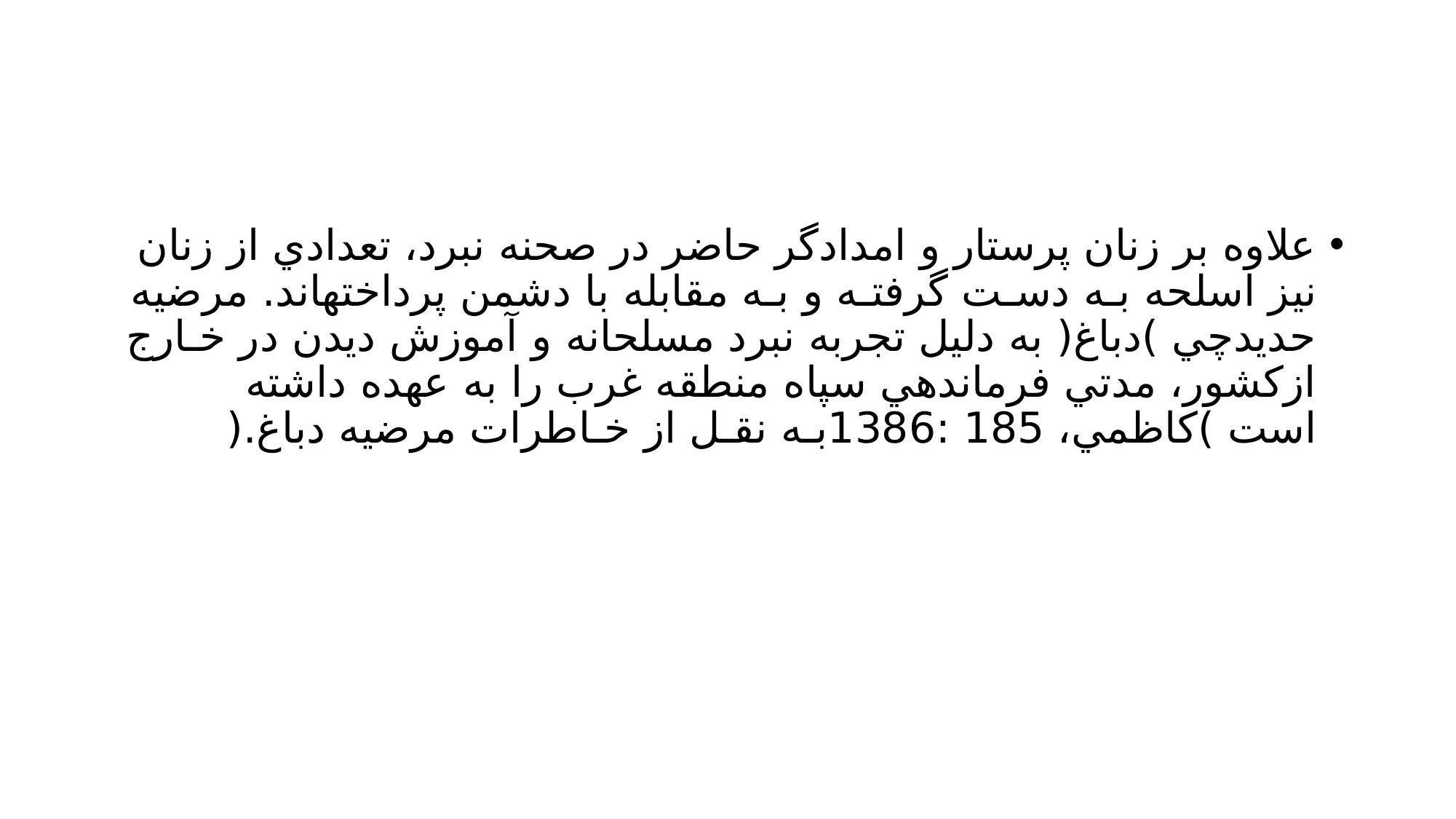

#
علاوه بر زنان پرستار و امدادگر حاضر در صحنه نبرد، تعدادي از زنان نيز اسلحه بـه دسـت گرفتـه و بـه مقابله با دشمن پرداختهاند. مرضيه حديدچي )دباغ( به دليل تجربه نبرد مسلحانه و آموزش ديدن در خـارج ازكشور، مدتي فرماندهي سپاه منطقه غرب را به عهده داشته است )كاظمي، 185 :1386بـه نقـل از خـاطرات مرضيه دباغ.(